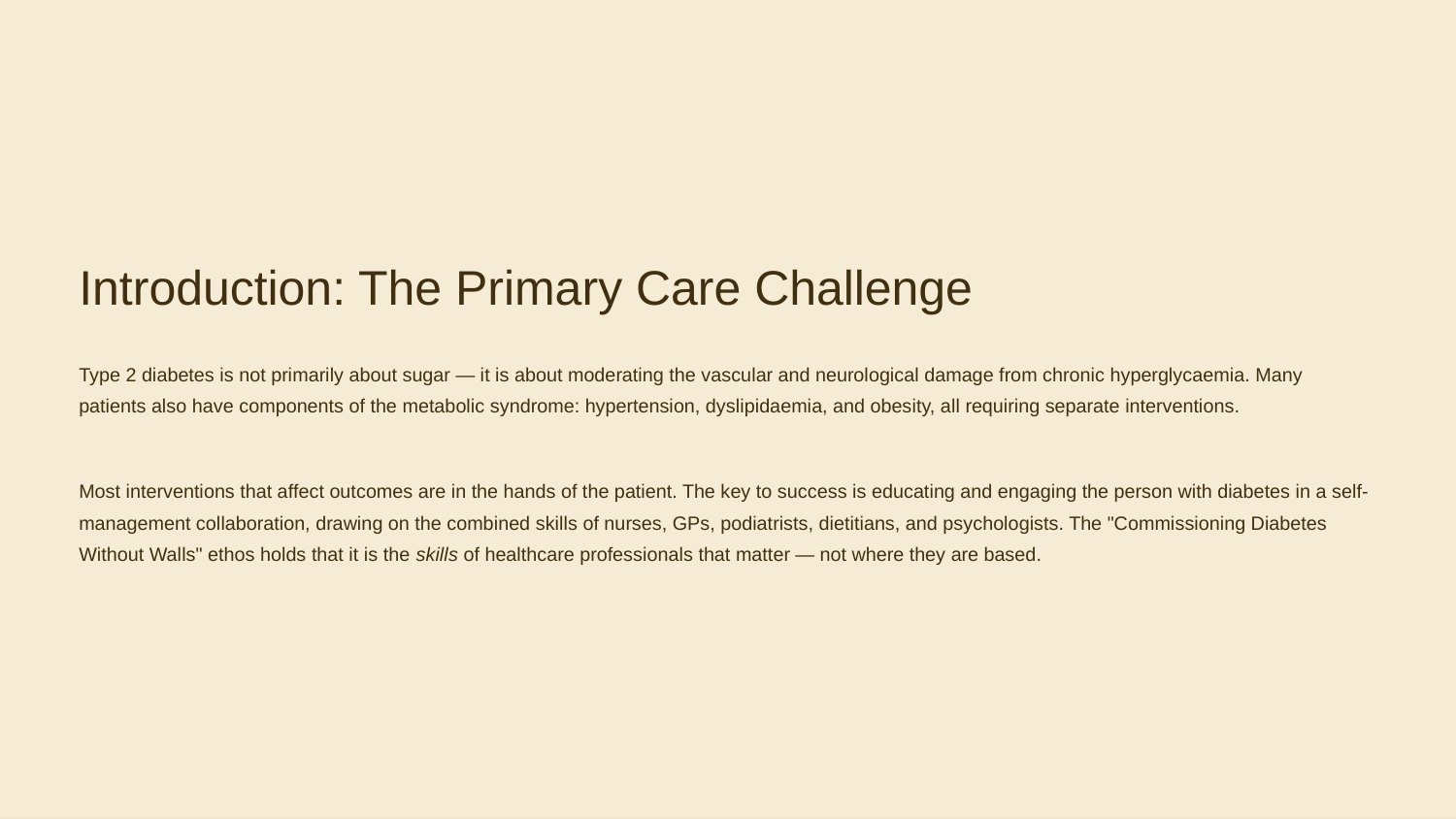

Introduction: The Primary Care Challenge
Type 2 diabetes is not primarily about sugar — it is about moderating the vascular and neurological damage from chronic hyperglycaemia. Many patients also have components of the metabolic syndrome: hypertension, dyslipidaemia, and obesity, all requiring separate interventions.
Most interventions that affect outcomes are in the hands of the patient. The key to success is educating and engaging the person with diabetes in a self-management collaboration, drawing on the combined skills of nurses, GPs, podiatrists, dietitians, and psychologists. The "Commissioning Diabetes Without Walls" ethos holds that it is the skills of healthcare professionals that matter — not where they are based.